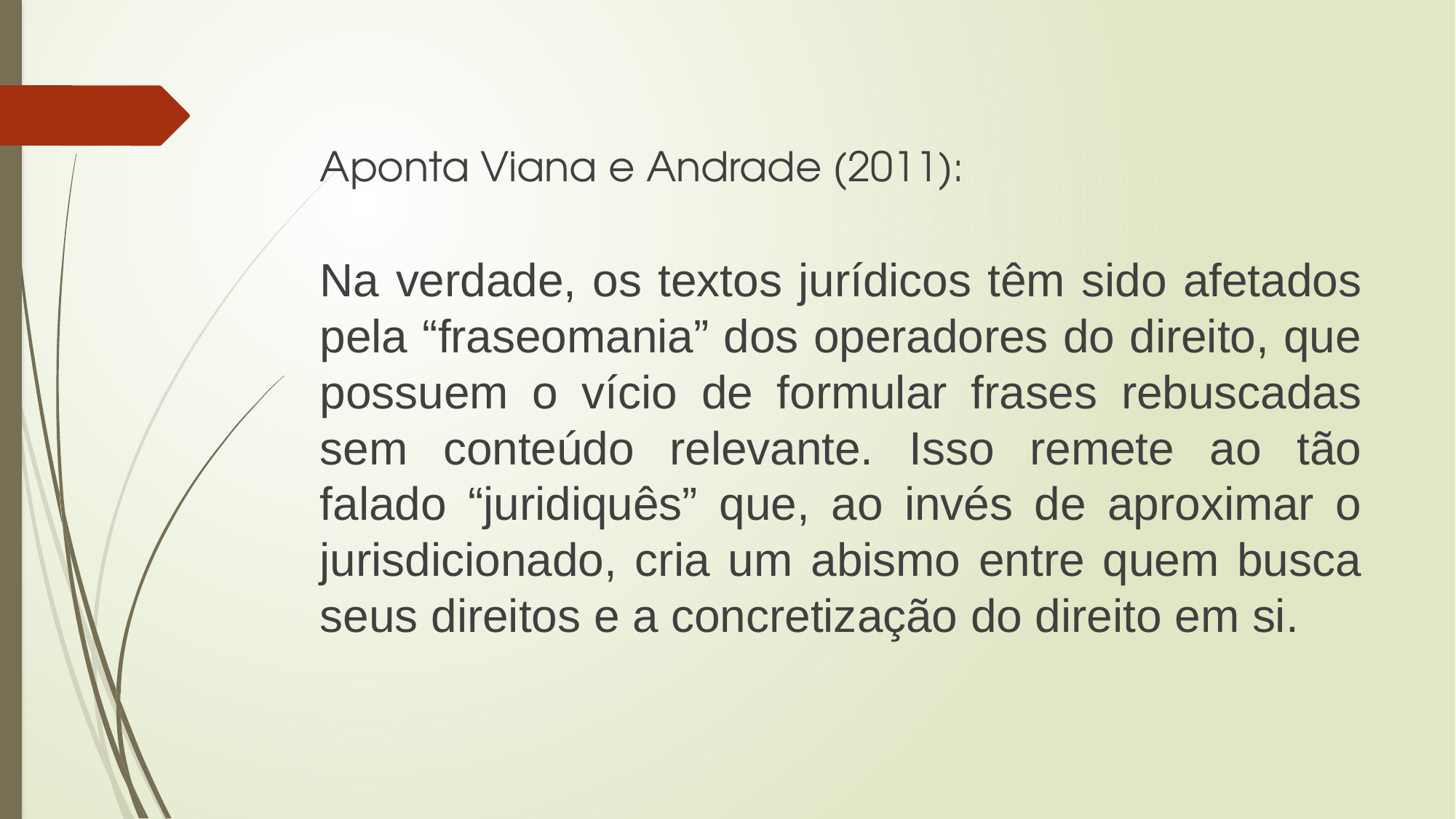

Aponta Viana e Andrade (2011):

Na verdade, os textos jurídicos têm sido afetados pela “fraseomania” dos operadores do direito, que possuem o vício de formular frases rebuscadas sem conteúdo relevante. Isso remete ao tão falado “juridiquês” que, ao invés de aproximar o jurisdicionado, cria um abismo entre quem busca seus direitos e a concretização do direito em si.